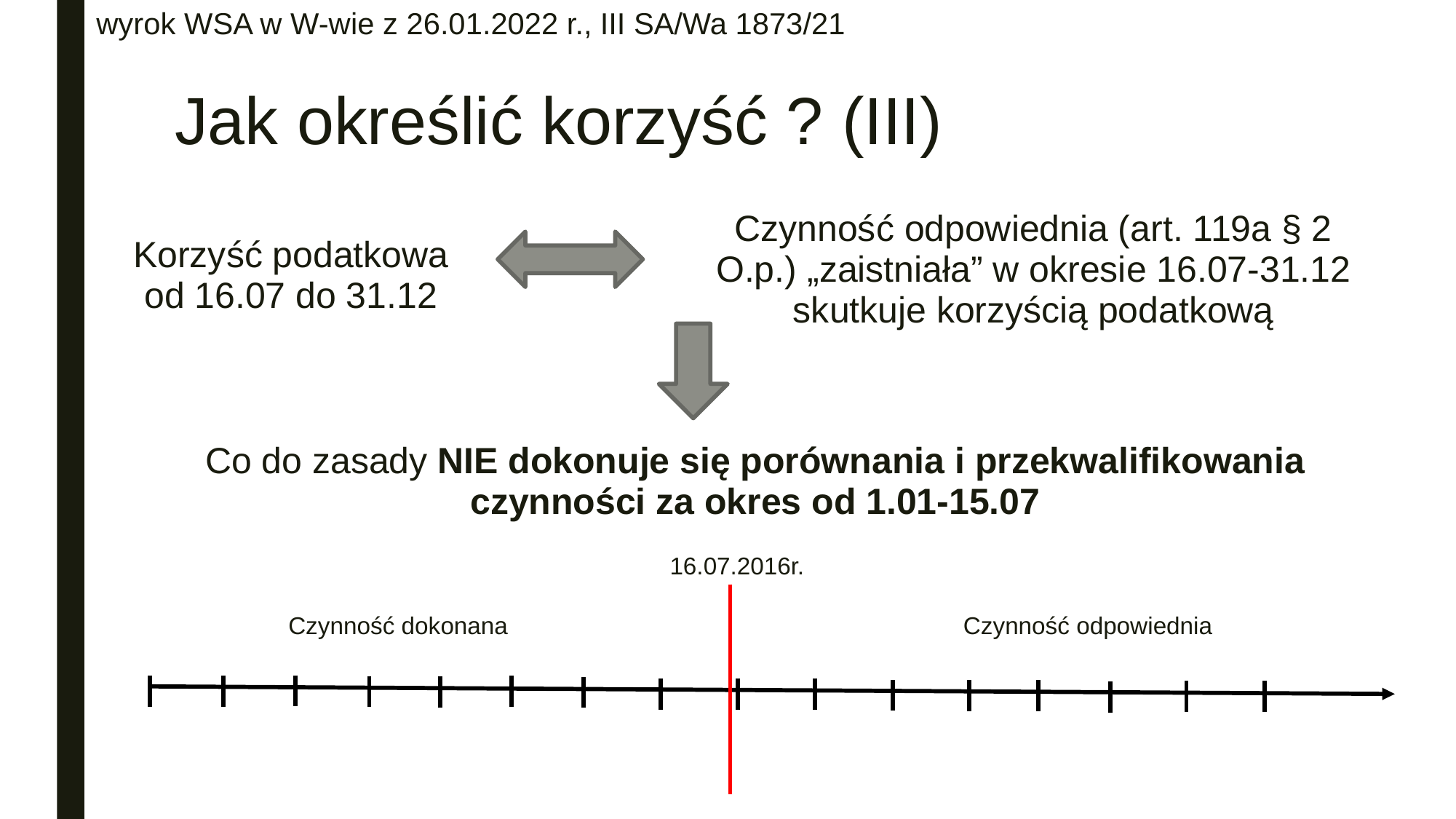

wyrok WSA w W-wie z 26.01.2022 r., III SA/Wa 1873/21

# Jak określić korzyść ? (III)
Czynność odpowiednia (art. 119a § 2 O.p.) „zaistniała” w okresie 16.07-31.12 skutkuje korzyścią podatkową
Korzyść podatkowa od 16.07 do 31.12

Co do zasady NIE dokonuje się porównania i przekwalifikowania czynności za okres od 1.01-15.07
16.07.2016r.
Czynność dokonana
Czynność odpowiednia